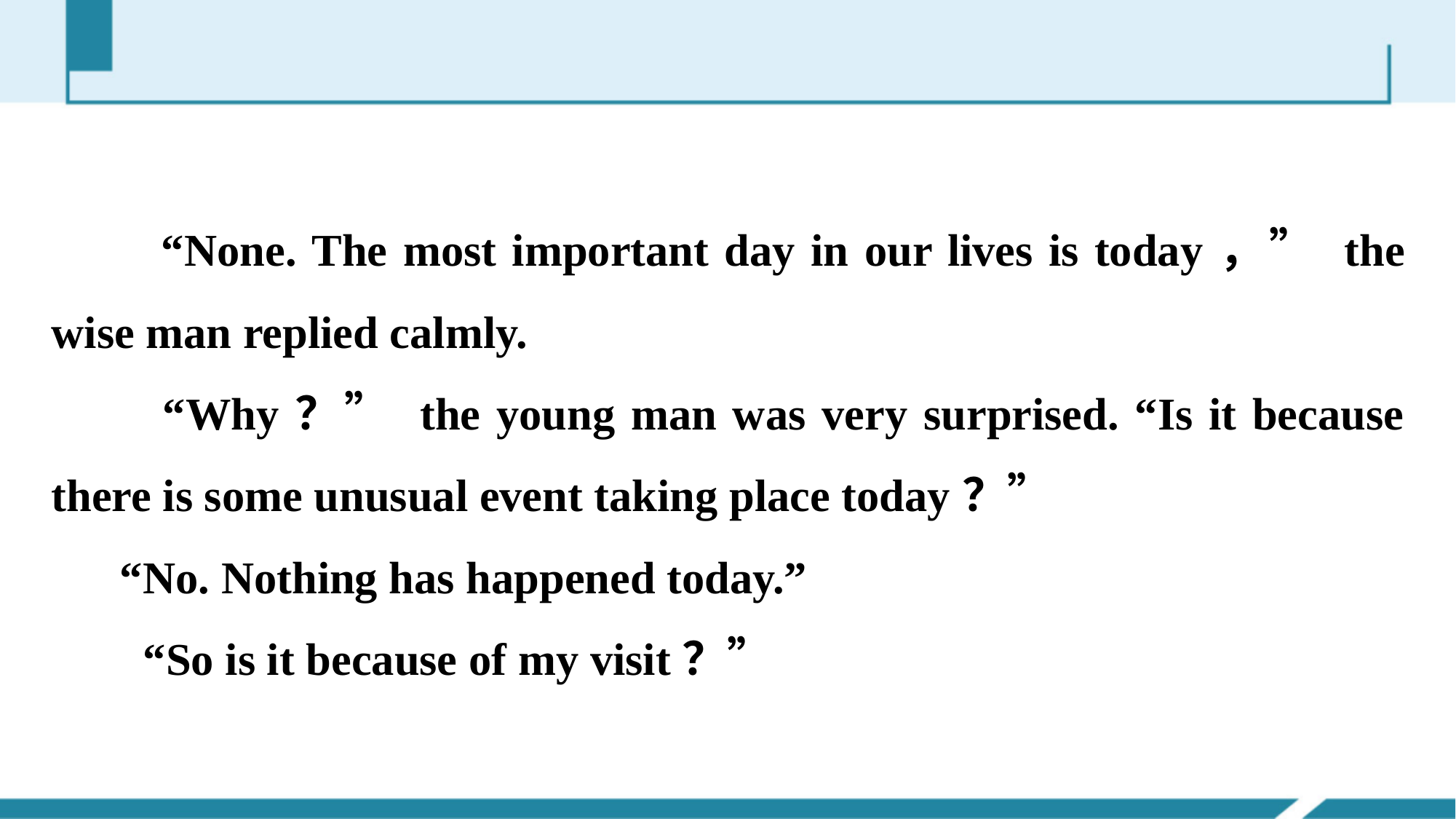

“None. The most important day in our lives is today，” the wise man replied calmly.
       “Why？” the young man was very surprised. “Is it because there is some unusual event taking place today？”
      “No. Nothing has happened today.”
        “So is it because of my visit？”